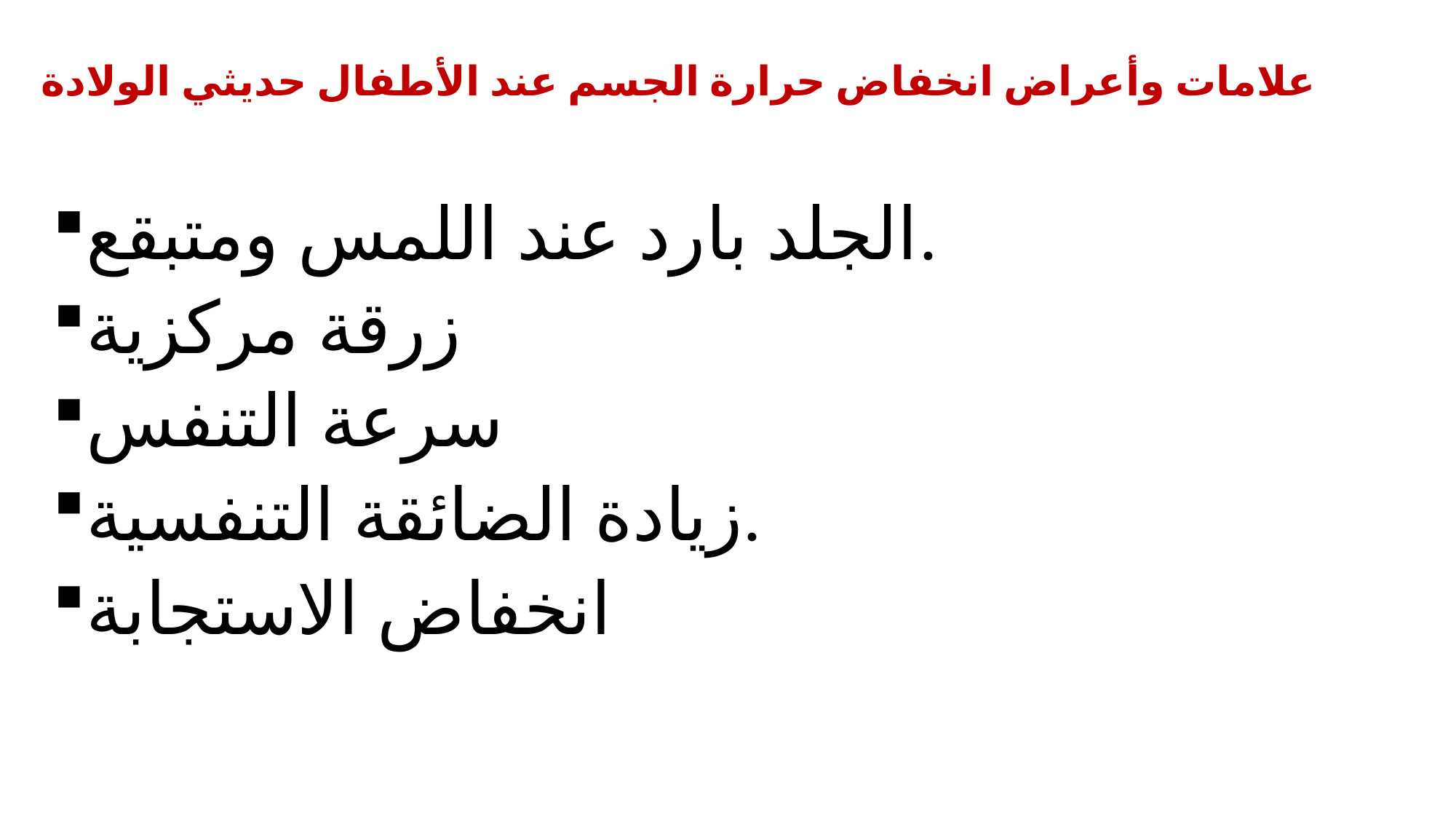

# علامات وأعراض انخفاض حرارة الجسم عند الأطفال حديثي الولادة
الجلد بارد عند اللمس ومتبقع.
زرقة مركزية
سرعة التنفس
زيادة الضائقة التنفسية.
انخفاض الاستجابة